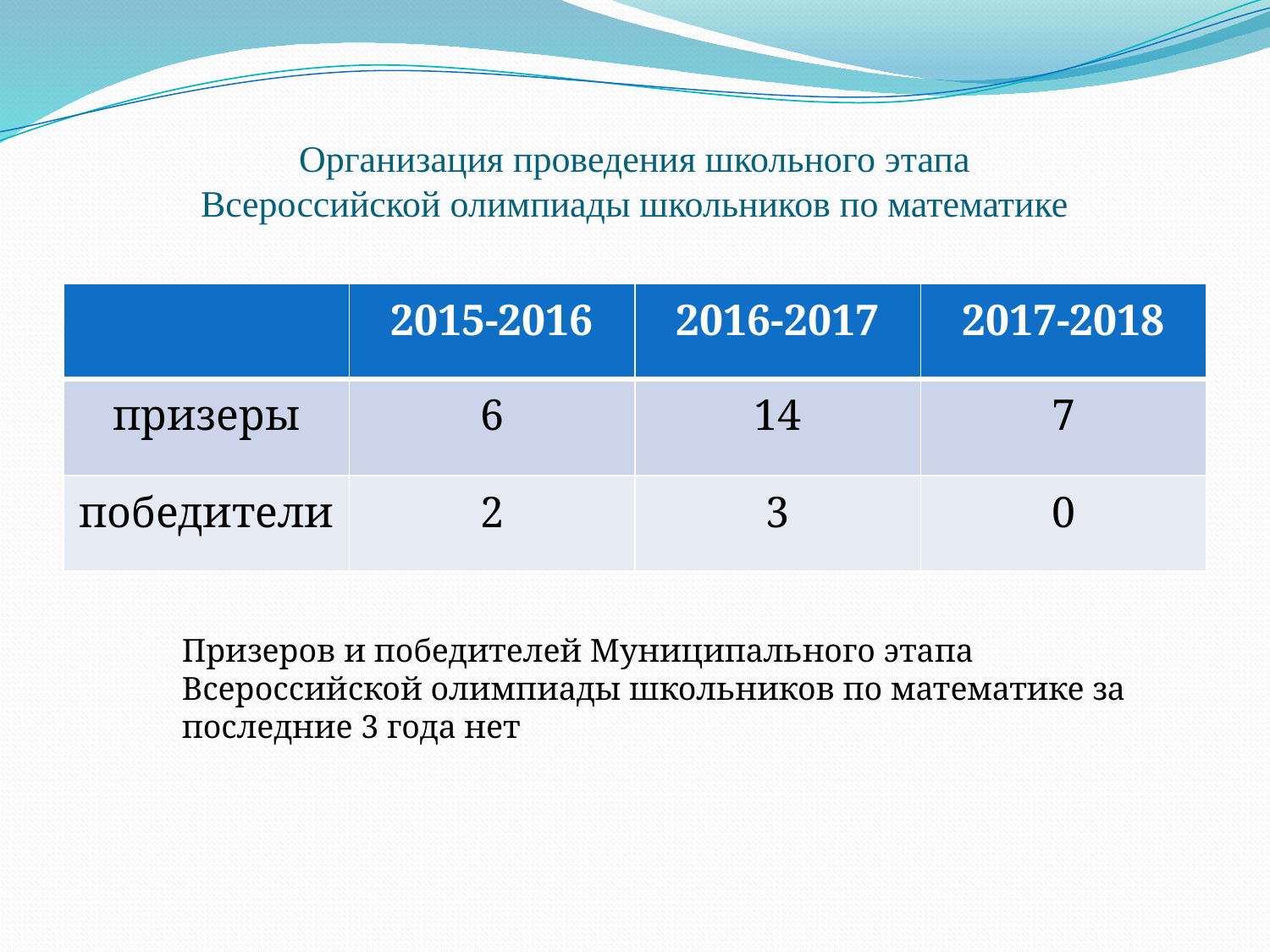

# Организация проведения школьного этапа Всероссийской олимпиады школьников по математике
|  | 2015-2016 | 2016-2017 | 2017-2018 |
| --- | --- | --- | --- |
| призеры | 6 | 14 | 7 |
| победители | 2 | 3 | 0 |
Призеров и победителей Муниципального этапа  Всероссийской олимпиады школьников по математике за последние 3 года нет